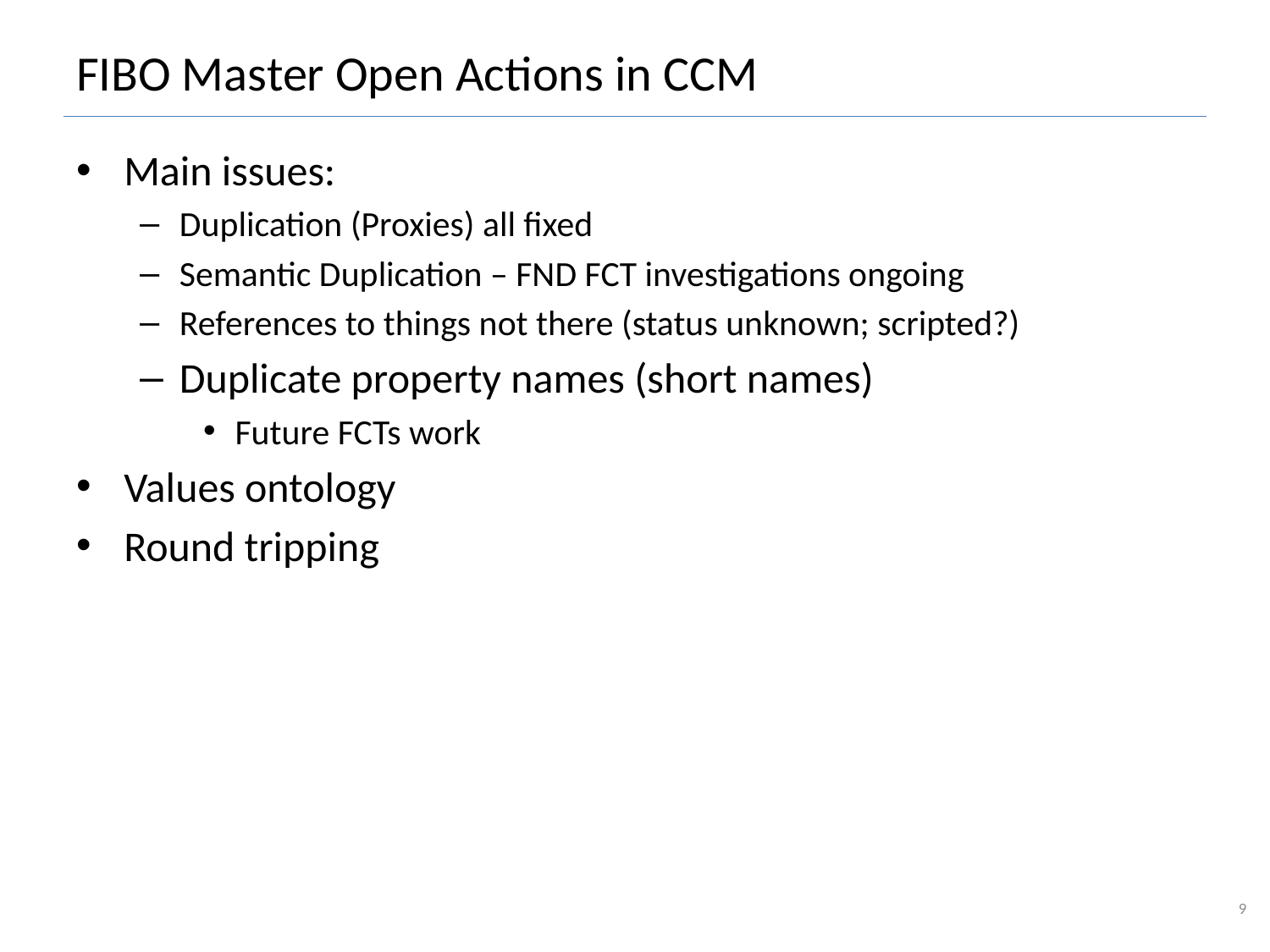

# FIBO Master Open Actions in CCM
Main issues:
Duplication (Proxies) all fixed
Semantic Duplication – FND FCT investigations ongoing
References to things not there (status unknown; scripted?)
Duplicate property names (short names)
Future FCTs work
Values ontology
Round tripping
9